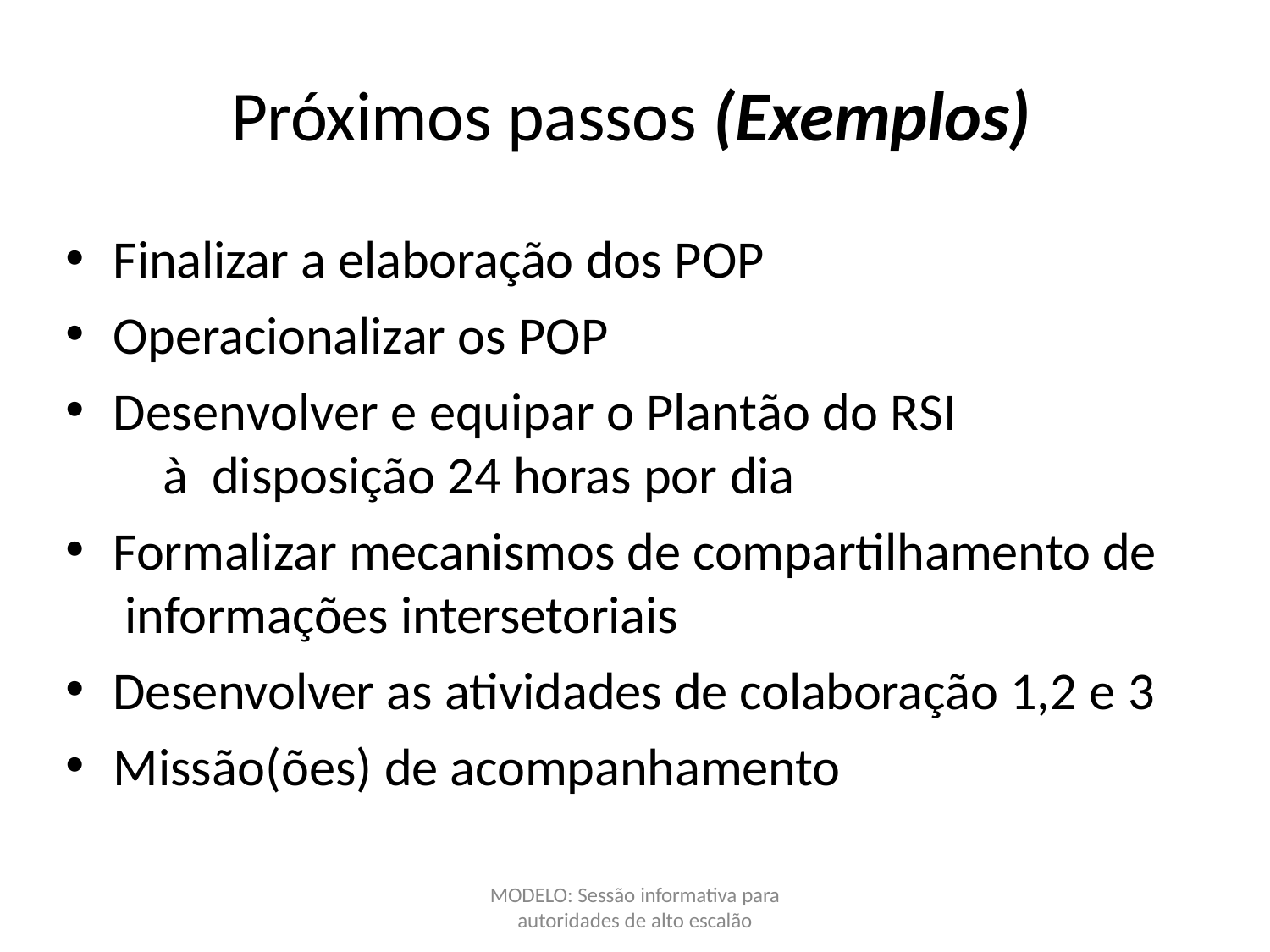

# Próximos passos (Exemplos)
Finalizar a elaboração dos POP
Operacionalizar os POP
Desenvolver e equipar o Plantão do RSI	à  disposição 24 horas por dia
Formalizar mecanismos de compartilhamento de  informações intersetoriais
Desenvolver as atividades de colaboração 1,2 e 3
Missão(ões) de acompanhamento
MODELO: Sessão informativa para
autoridades de alto escalão